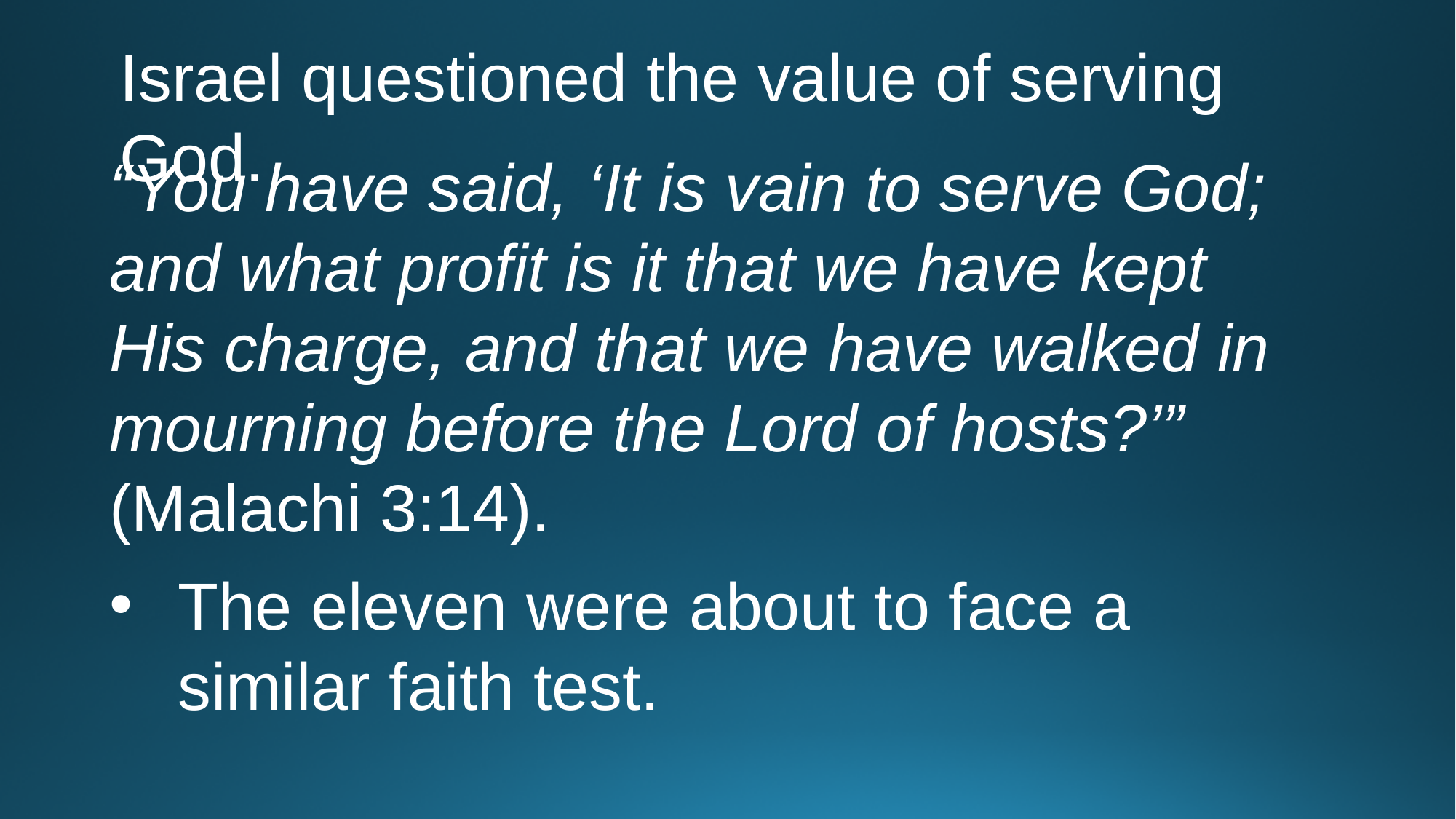

Israel questioned the value of serving God.
“You have said, ‘It is vain to serve God; and what profit is it that we have kept His charge, and that we have walked in mourning before the Lord of hosts?’” (Malachi 3:14).
The eleven were about to face a similar faith test.